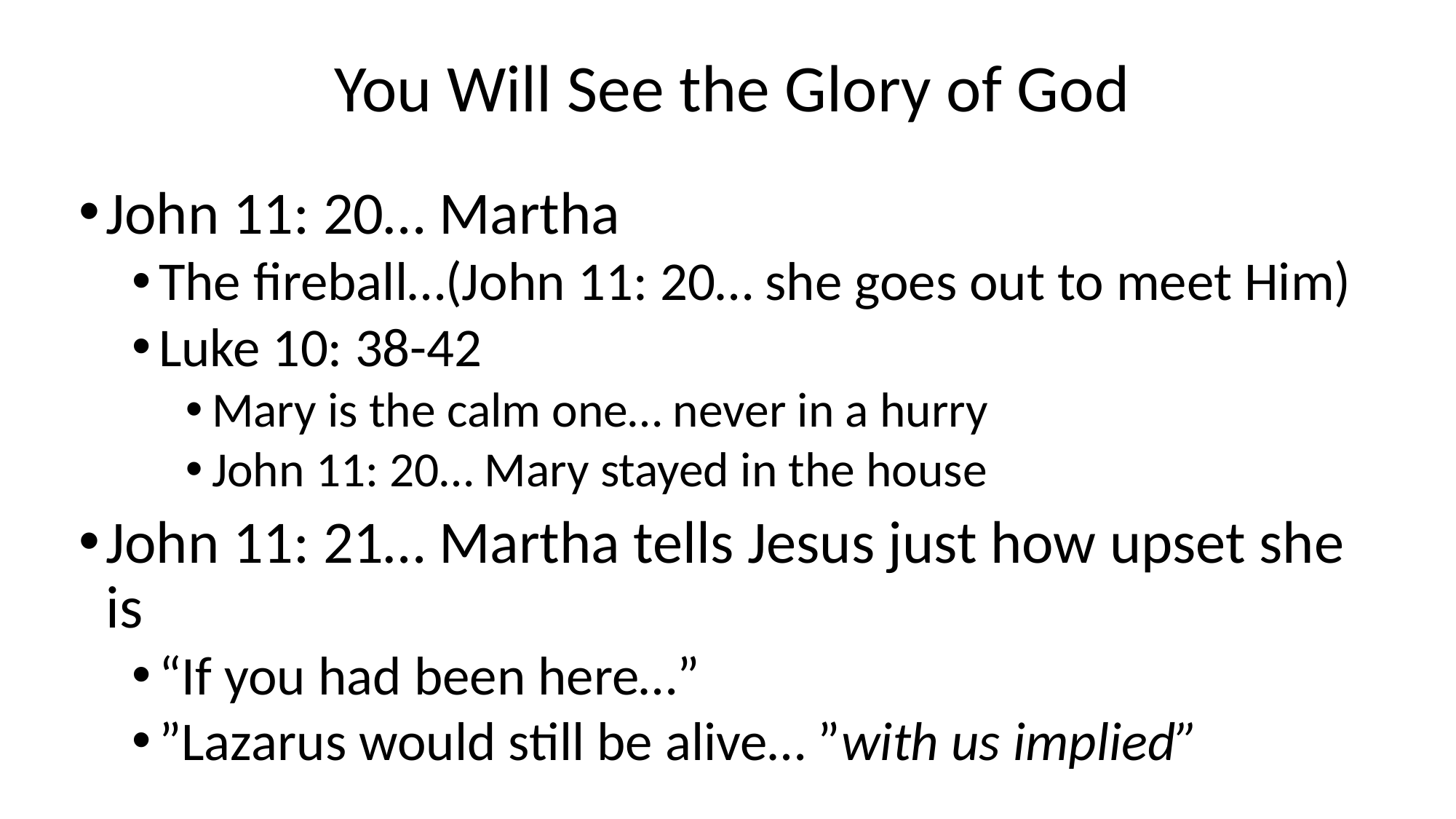

# You Will See the Glory of God
John 11: 20… Martha
The fireball…(John 11: 20… she goes out to meet Him)
Luke 10: 38-42
Mary is the calm one… never in a hurry
John 11: 20… Mary stayed in the house
John 11: 21… Martha tells Jesus just how upset she is
“If you had been here…”
”Lazarus would still be alive… ”with us implied”